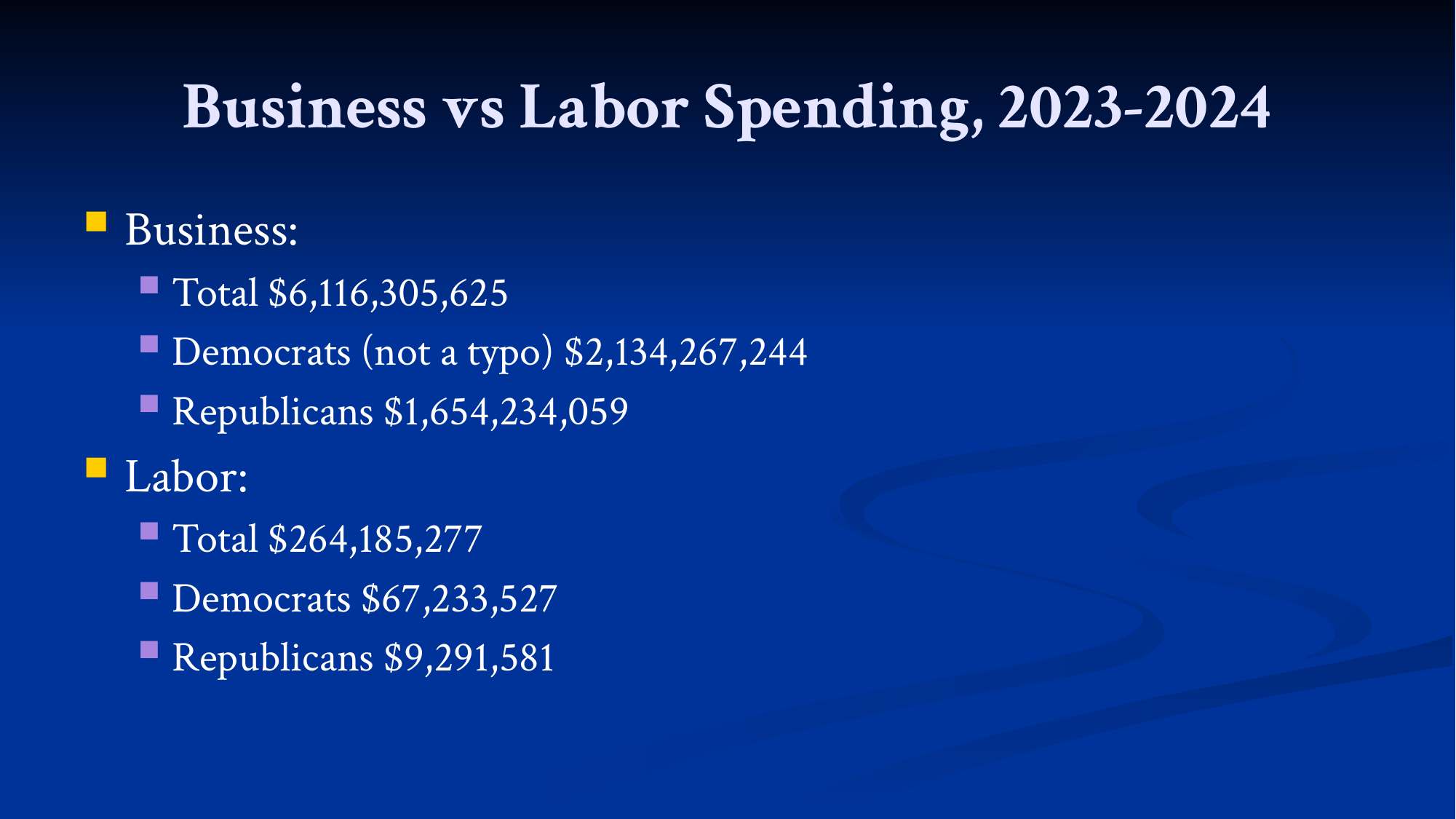

# Business vs Labor Spending, 2023-2024
Business:
Total $6,116,305,625
Democrats (not a typo) $2,134,267,244
Republicans $1,654,234,059
Labor:
Total $264,185,277
Democrats $67,233,527
Republicans $9,291,581